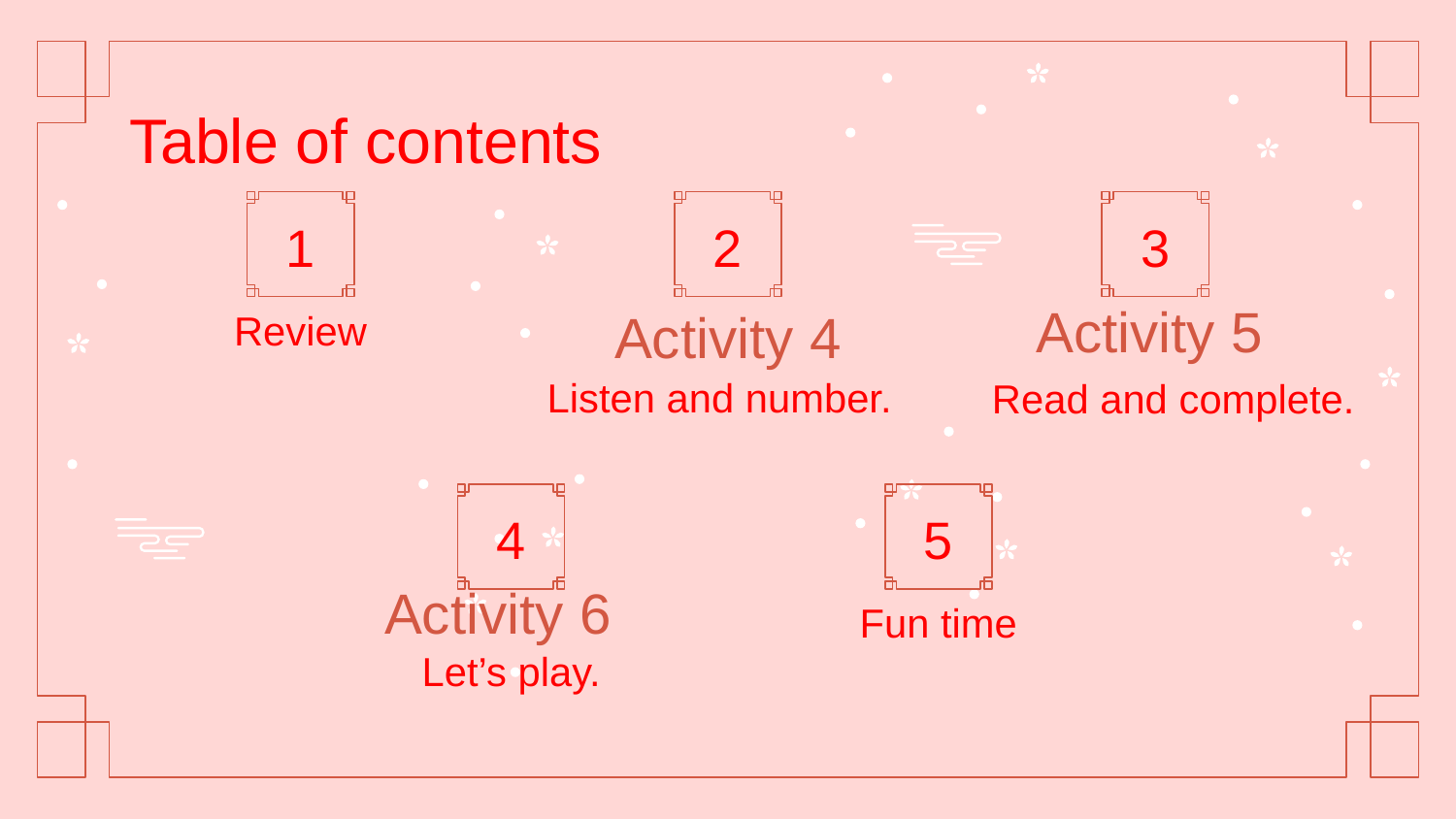

Table of contents

# 1
2
3
Activity 5
Activity 4
Review
Listen and number.
Read and complete.

4
5
Activity 6
Fun time
Let’s play.